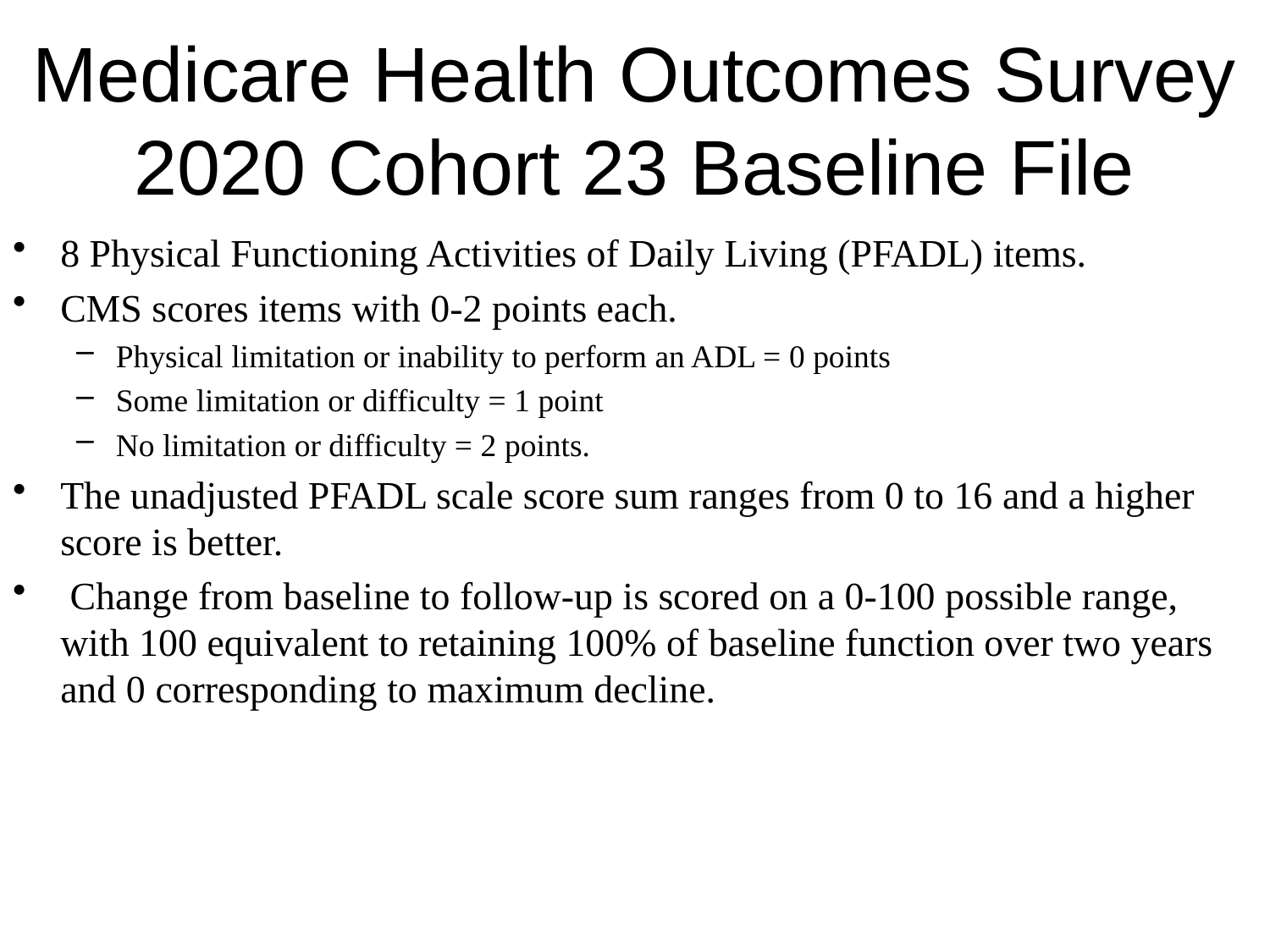

# Medicare Health Outcomes Survey 2020 Cohort 23 Baseline File
8 Physical Functioning Activities of Daily Living (PFADL) items.
CMS scores items with 0-2 points each.
Physical limitation or inability to perform an ADL = 0 points
Some limitation or difficulty = 1 point
No limitation or difficulty = 2 points.
The unadjusted PFADL scale score sum ranges from 0 to 16 and a higher score is better.
 Change from baseline to follow-up is scored on a 0-100 possible range, with 100 equivalent to retaining 100% of baseline function over two years and 0 corresponding to maximum decline.